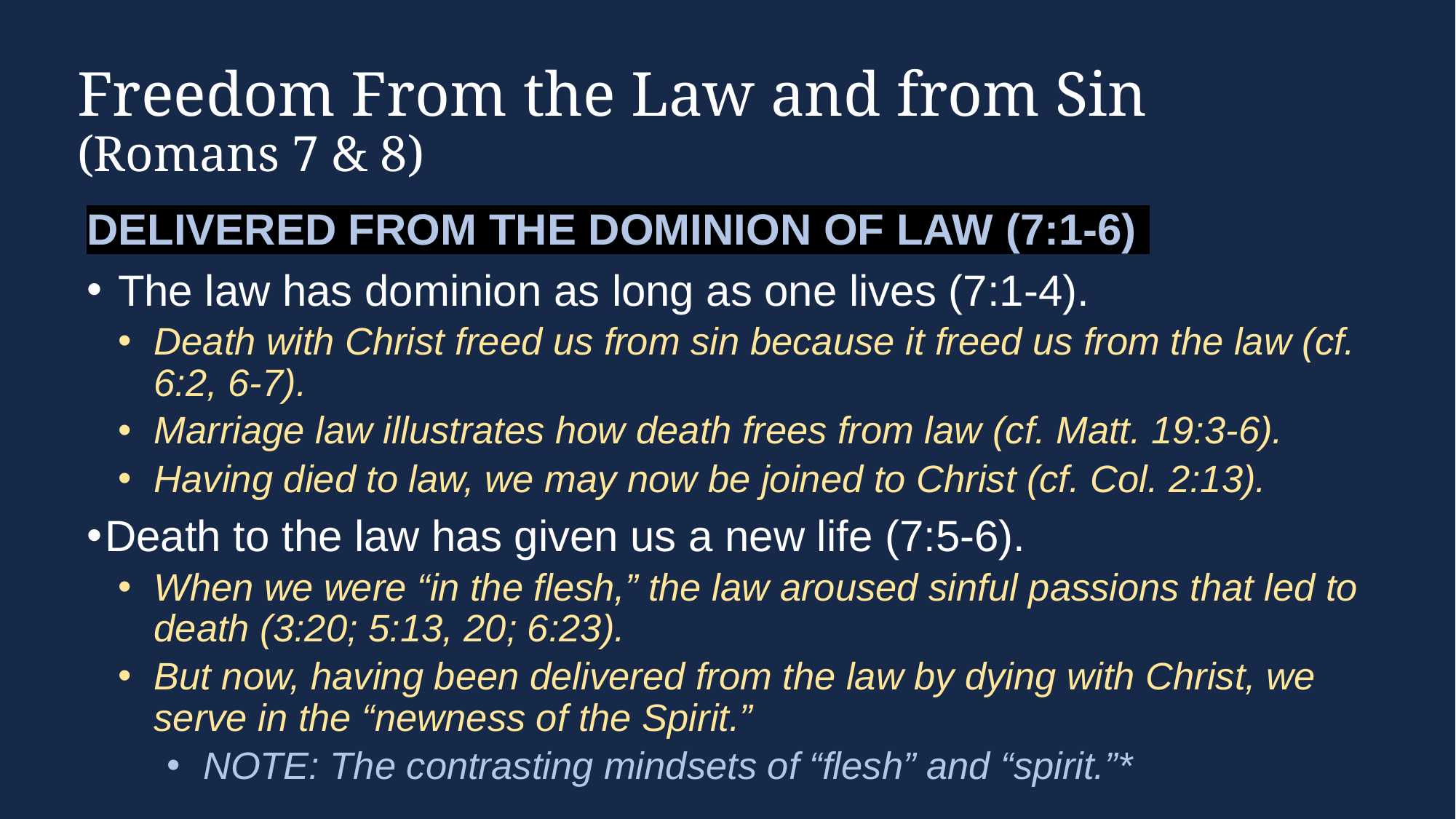

# Freedom From the Law and from Sin (Romans 7 & 8)
Delivered from the Dominion of Law (7:1-6)
The law has dominion as long as one lives (7:1-4).
Death with Christ freed us from sin because it freed us from the law (cf. 6:2, 6-7).
Marriage law illustrates how death frees from law (cf. Matt. 19:3-6).
Having died to law, we may now be joined to Christ (cf. Col. 2:13).
Death to the law has given us a new life (7:5-6).
When we were “in the flesh,” the law aroused sinful passions that led to death (3:20; 5:13, 20; 6:23).
But now, having been delivered from the law by dying with Christ, we serve in the “newness of the Spirit.”
NOTE: The contrasting mindsets of “flesh” and “spirit.”*